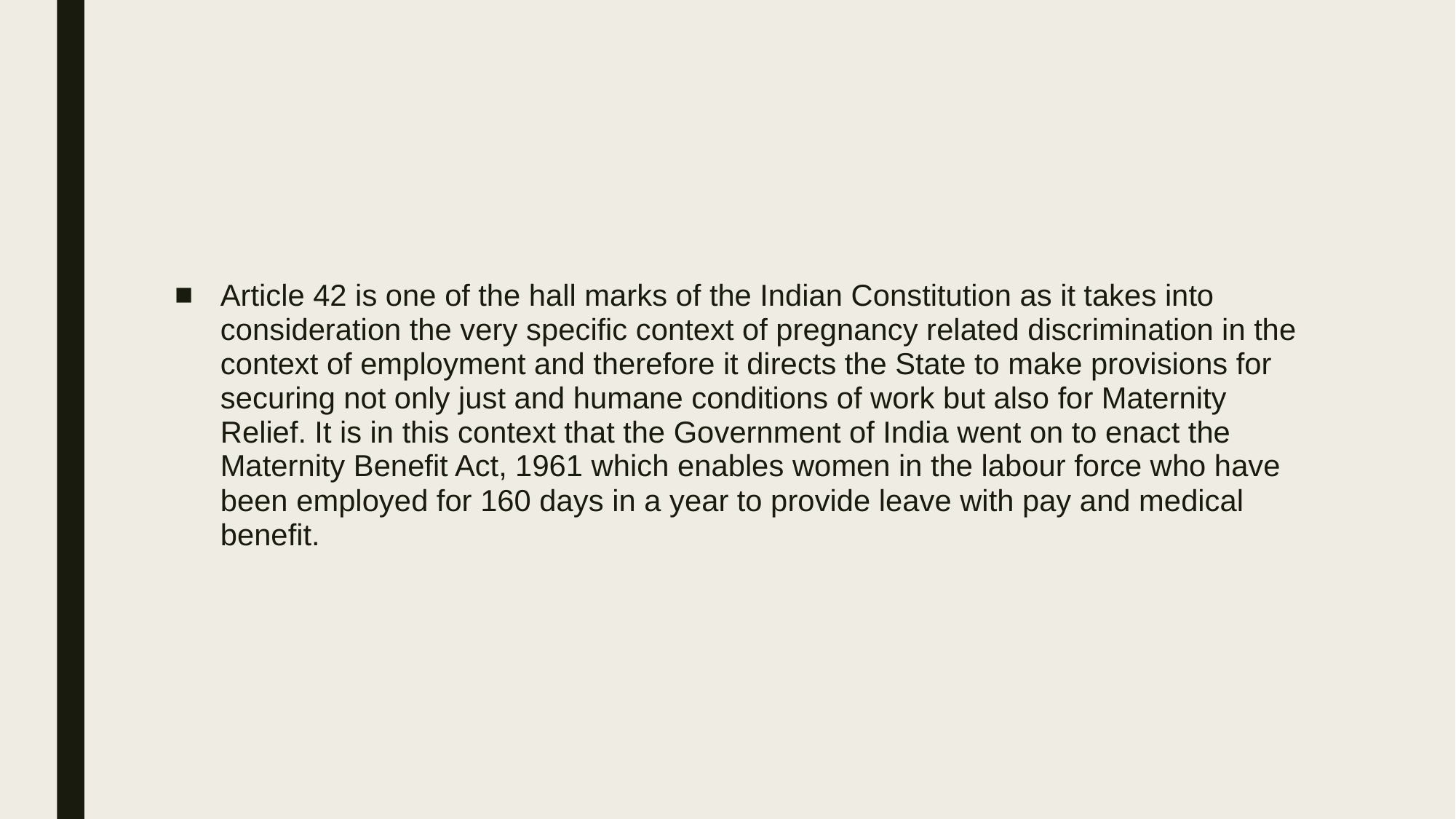

#
Article 42 is one of the hall marks of the Indian Constitution as it takes into consideration the very specific context of pregnancy related discrimination in the context of employment and therefore it directs the State to make provisions for securing not only just and humane conditions of work but also for Maternity Relief. It is in this context that the Government of India went on to enact the Maternity Benefit Act, 1961 which enables women in the labour force who have been employed for 160 days in a year to provide leave with pay and medical benefit.